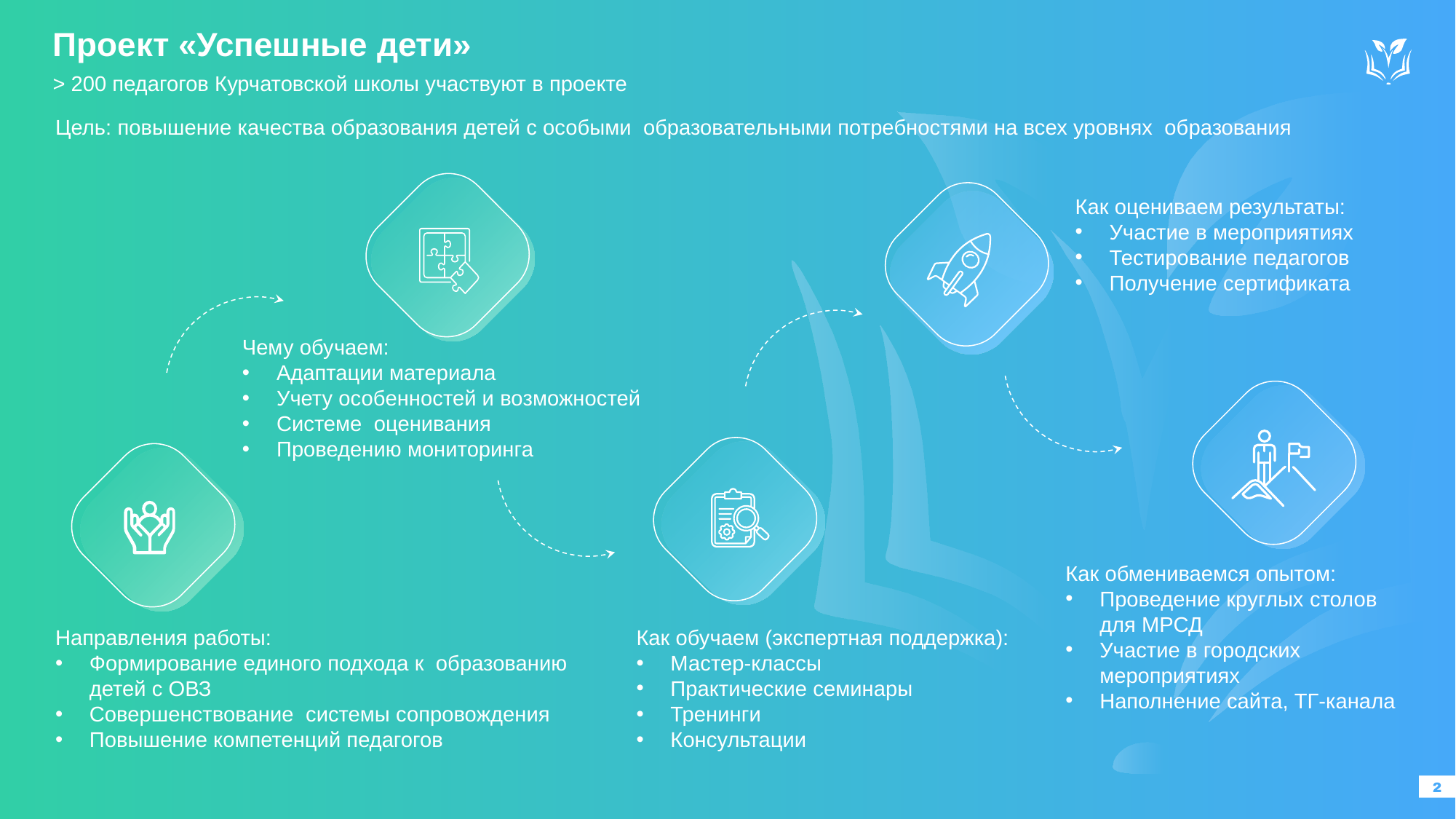

# Проект «Успешные дети»
> 200 педагогов Курчатовской школы участвуют в проекте
Цель: повышение качества образования детей с особыми  образовательными потребностями на всех уровнях  образования

Как оцениваем результаты:
Участие в мероприятиях
Тестирование педагогов
Получение сертификата

Чему обучаем:
Адаптации материала
Учету особенностей и возможностей
Системе  оценивания
Проведению мониторинга

Как обмениваемся опытом:
Проведение круглых столов для МРСД
Участие в городских мероприятиях
Наполнение сайта, ТГ-канала

Направления работы:
Формирование единого подхода к  образованию детей с ОВЗ
Совершенствование  системы сопровождения
Повышение компетенций педагогов
Как обучаем (экспертная поддержка):
Мастер-классы
Практические семинары
Тренинги
Консультации